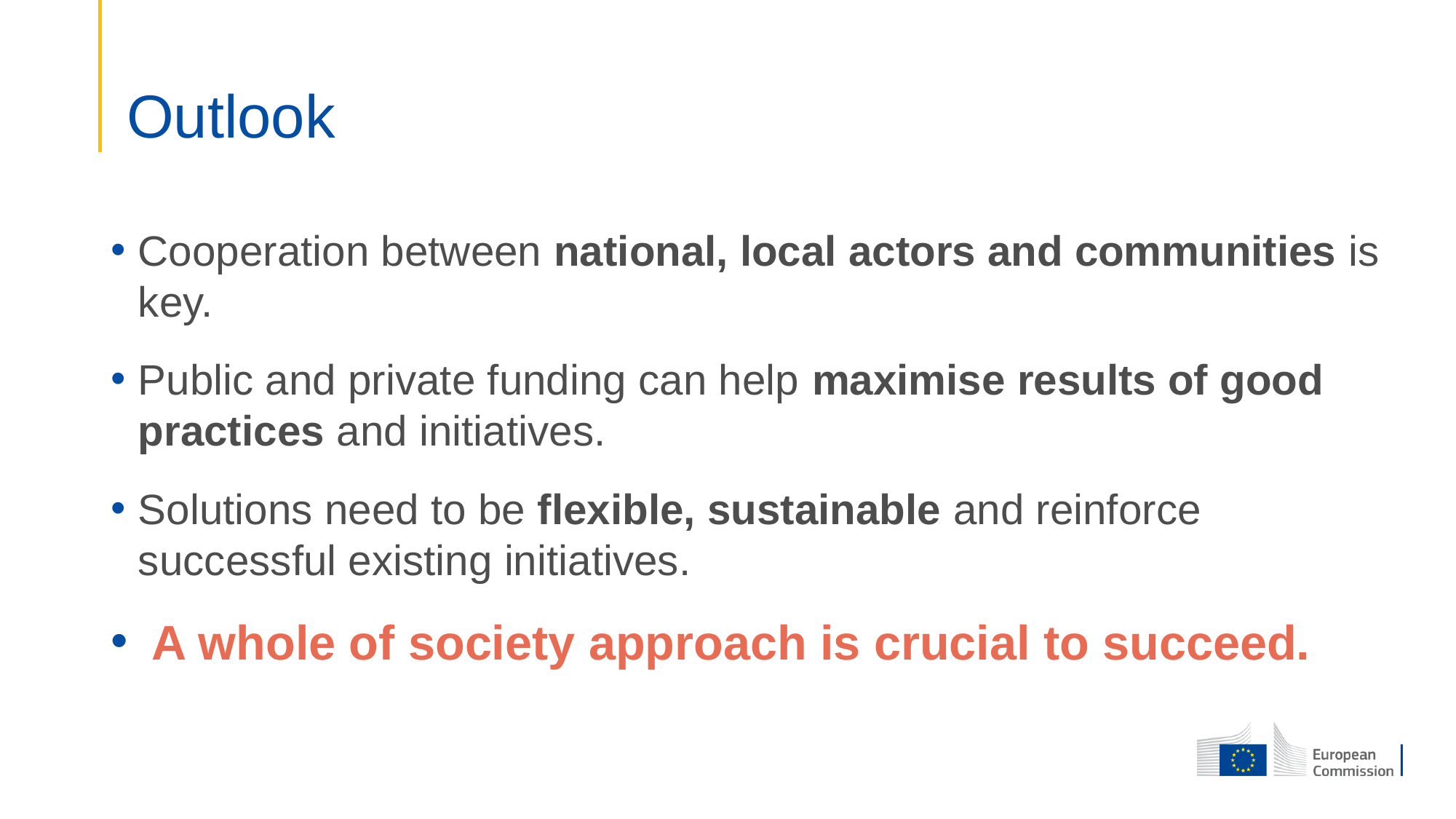

# Outlook
Cooperation between national, local actors and communities is key.
Public and private funding can help maximise results of good practices and initiatives.
Solutions need to be flexible, sustainable and reinforce successful existing initiatives.
 A whole of society approach is crucial to succeed.